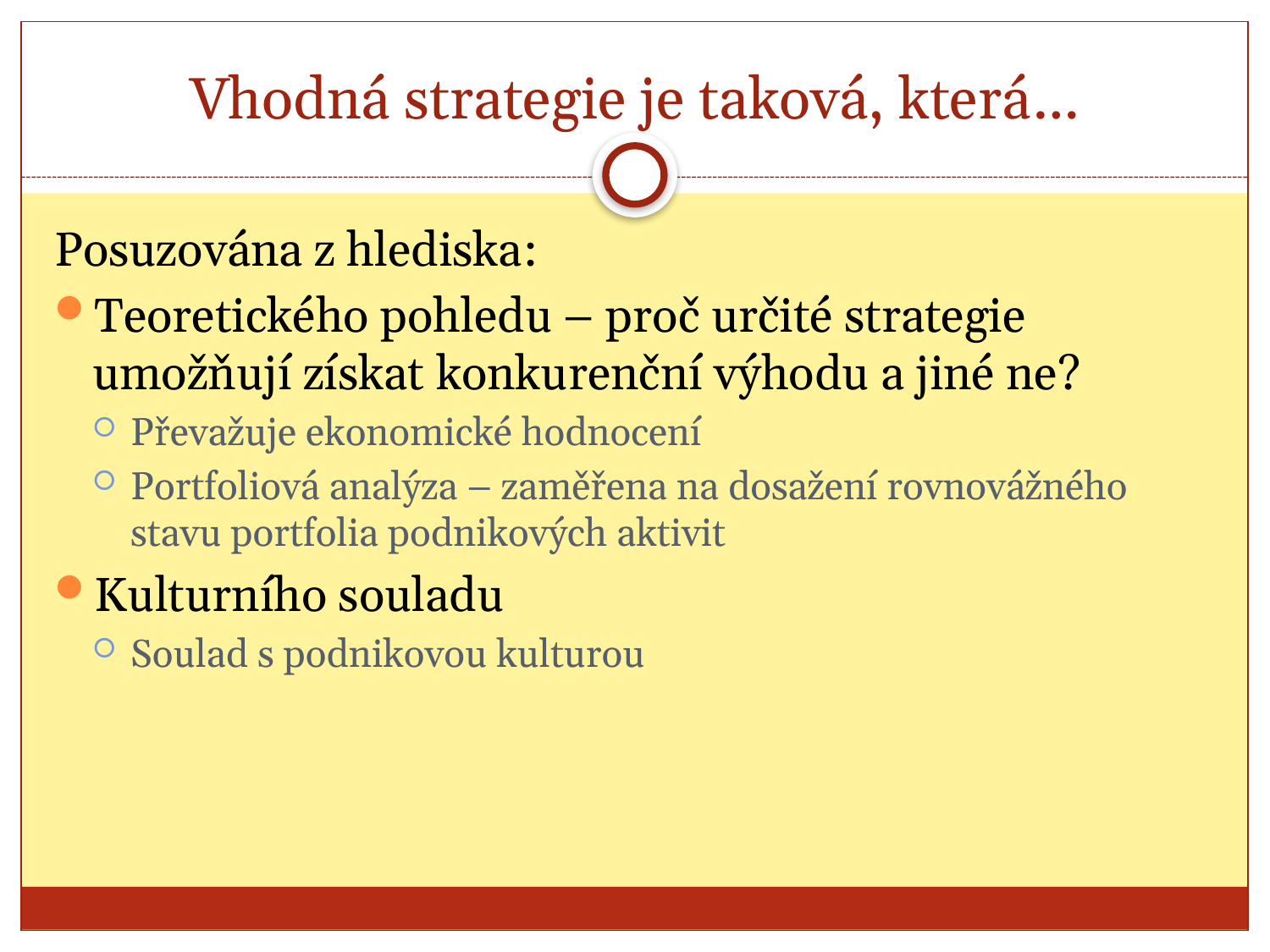

# Vhodná strategie je taková, která…
Posuzována z hlediska:
Teoretického pohledu – proč určité strategie umožňují získat konkurenční výhodu a jiné ne?
Převažuje ekonomické hodnocení
Portfoliová analýza – zaměřena na dosažení rovnovážného stavu portfolia podnikových aktivit
Kulturního souladu
Soulad s podnikovou kulturou